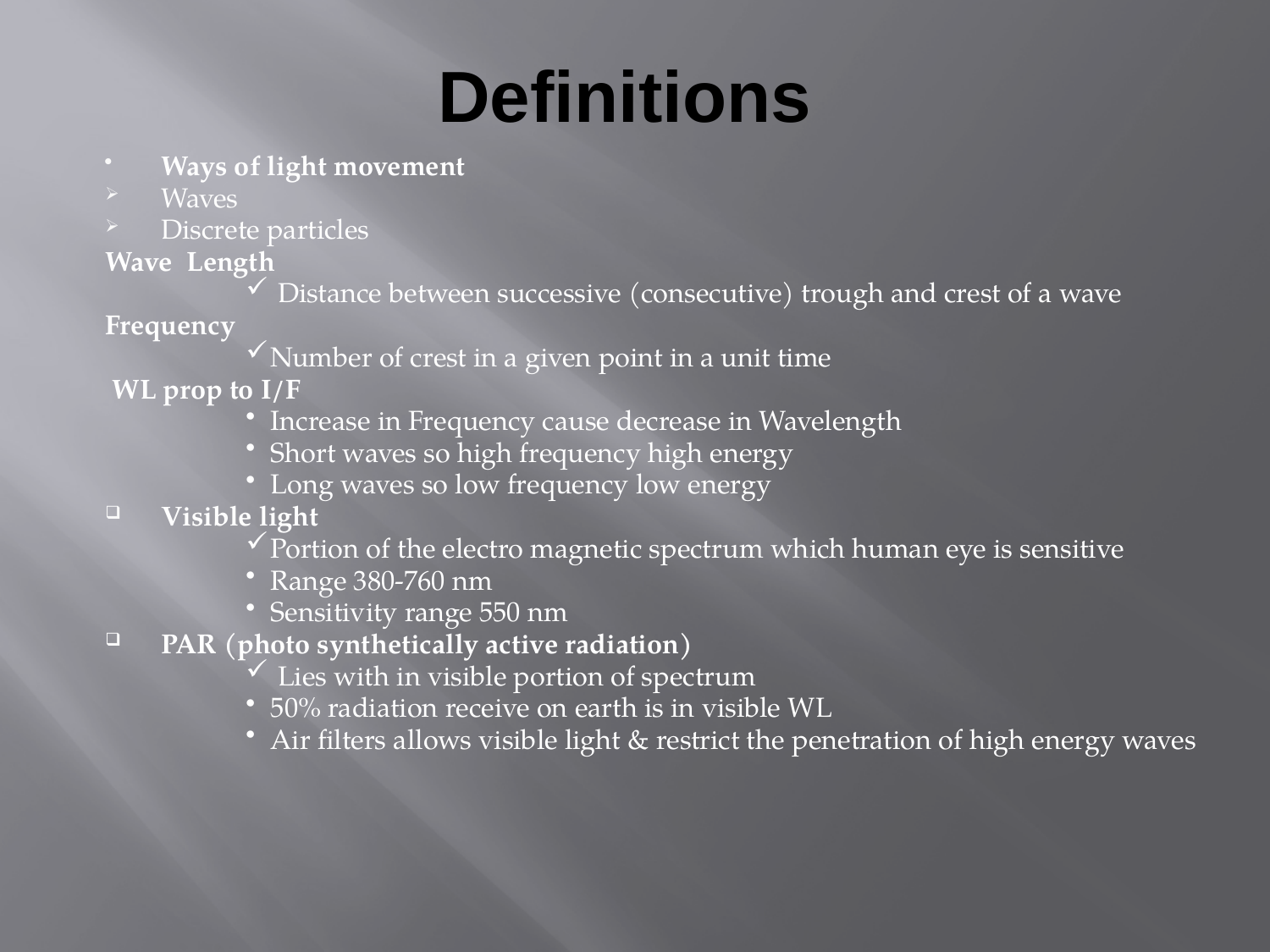

# Definitions
Ways of light movement
Waves
Discrete particles
Wave  Length
 Distance between successive (consecutive) trough and crest of a wave
Frequency
Number of crest in a given point in a unit time
 WL prop to I/F
Increase in Frequency cause decrease in Wavelength
Short waves so high frequency high energy
Long waves so low frequency low energy
Visible light
Portion of the electro magnetic spectrum which human eye is sensitive
Range 380-760 nm
Sensitivity range 550 nm
PAR (photo synthetically active radiation)
 Lies with in visible portion of spectrum
50% radiation receive on earth is in visible WL
Air filters allows visible light & restrict the penetration of high energy waves